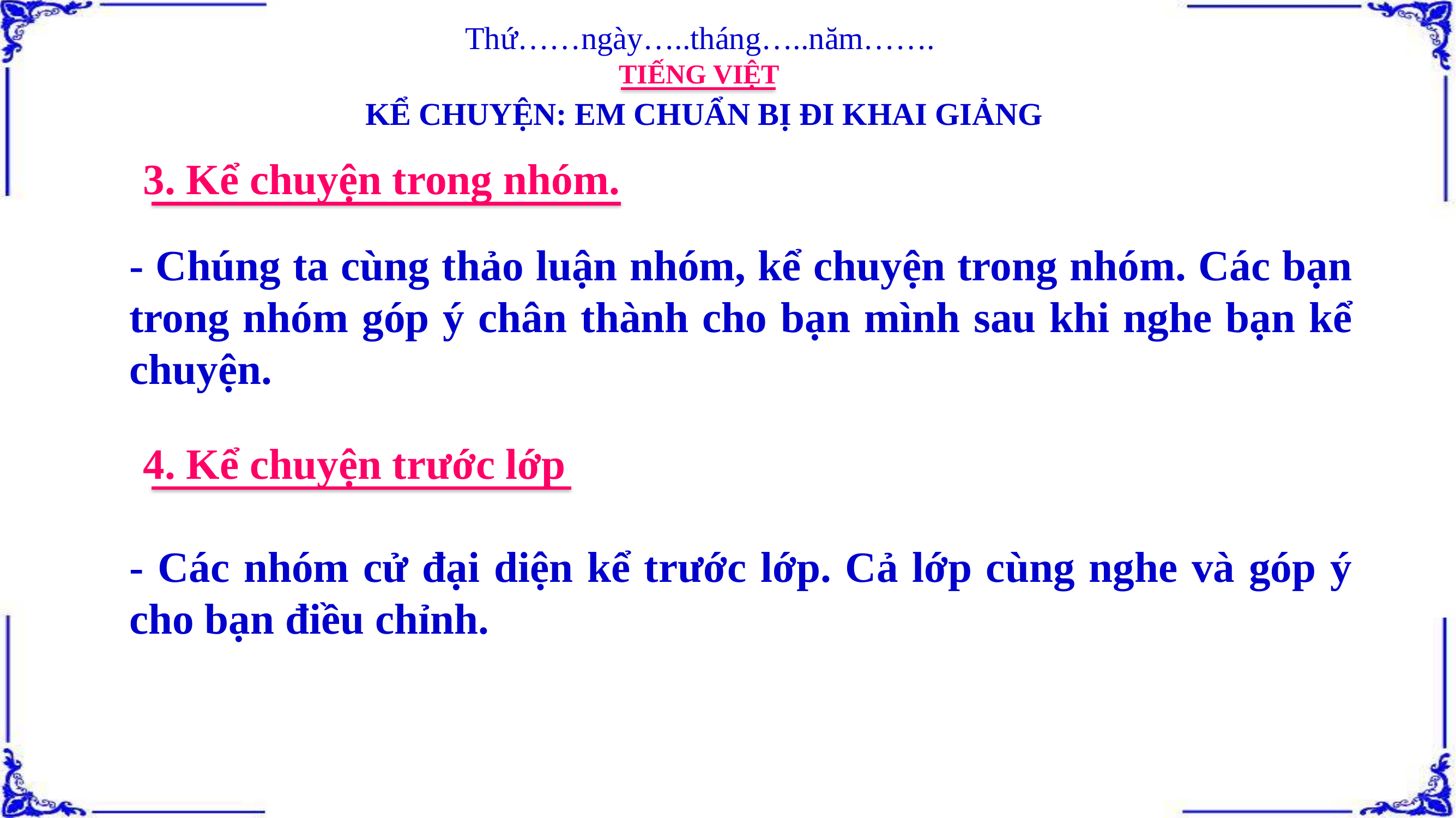

Thứ……ngày…..tháng…..năm…….
TIẾNG VIỆT
KỂ CHUYỆN: EM CHUẨN BỊ ĐI KHAI GIẢNG
3. Kể chuyện trong nhóm.
- Chúng ta cùng thảo luận nhóm, kể chuyện trong nhóm. Các bạn trong nhóm góp ý chân thành cho bạn mình sau khi nghe bạn kể chuyện.
4. Kể chuyện trước lớp
- Các nhóm cử đại diện kể trước lớp. Cả lớp cùng nghe và góp ý cho bạn điều chỉnh.